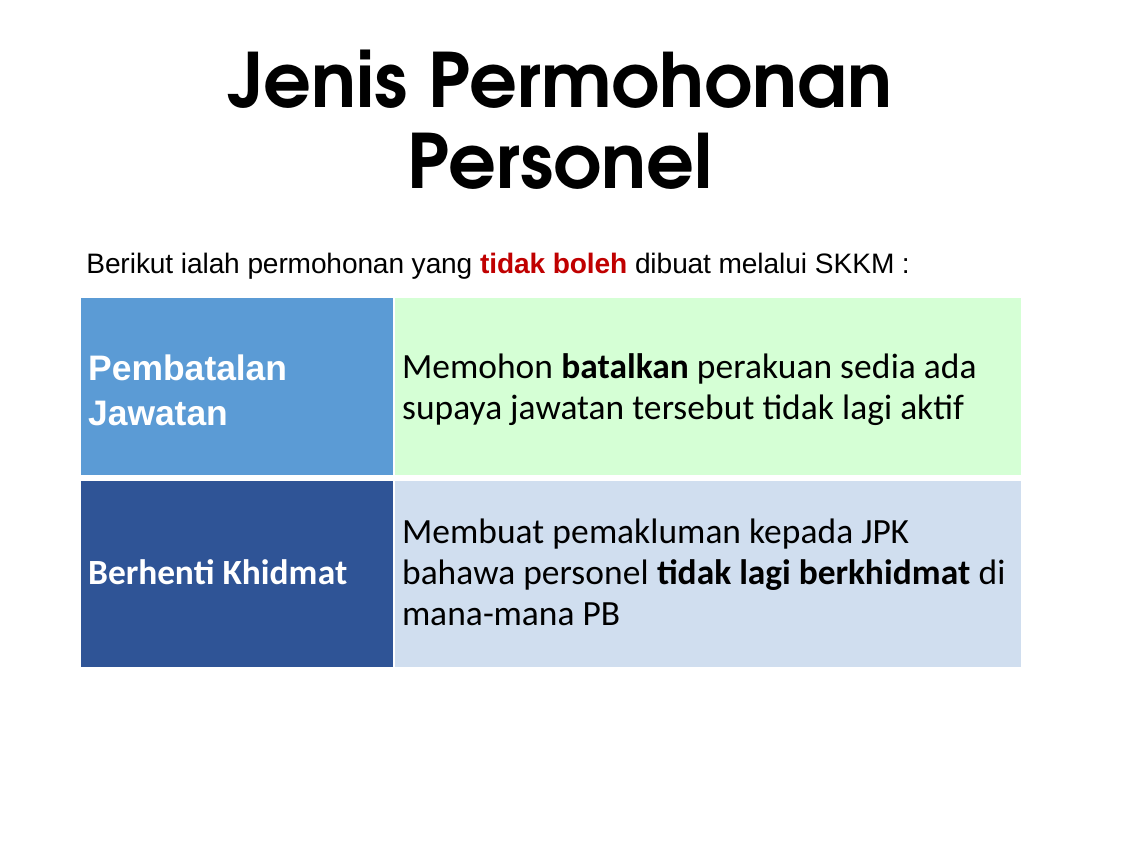

# Jenis Permohonan Personel
Berikut ialah permohonan yang tidak boleh dibuat melalui SKKM :
| Pembatalan Jawatan | Memohon batalkan perakuan sedia ada supaya jawatan tersebut tidak lagi aktif |
| --- | --- |
| Berhenti Khidmat | Membuat pemakluman kepada JPK bahawa personel tidak lagi berkhidmat di mana-mana PB |